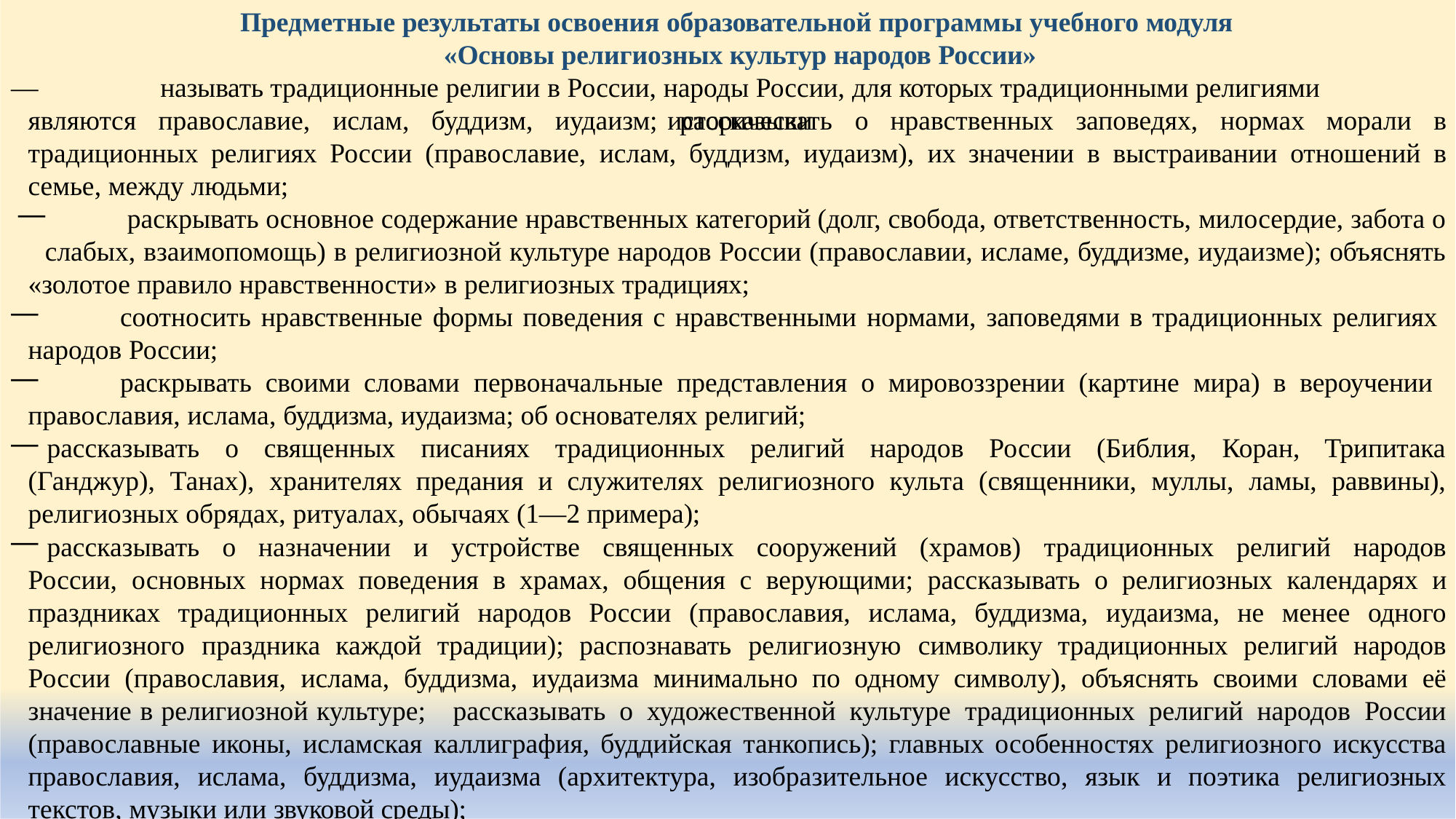

Предметные результаты освоения образовательной программы учебного модуля
«Основы религиозных культур народов России»
называть традиционные религии в России, народы России, для которых традиционными религиями исторически
—
являются  православие,  ислам,  буддизм,  иудаизм;  рассказывать  о  нравственных  заповедях,  нормах  морали  в традиционных религиях России (православие, ислам, буддизм, иудаизм), их значении в выстраивании отношений в семье, между людьми;
раскрывать основное содержание нравственных категорий (долг, свобода, ответственность, милосердие, забота о
слабых, взаимопомощь) в религиозной культуре народов России (православии, исламе, буддизме, иудаизме); объяснять
«золотое правило нравственности» в религиозных традициях;
соотносить нравственные формы поведения с нравственными нормами, заповедями в традиционных религиях
народов России;
раскрывать своими словами первоначальные представления о мировоззрении (картине мира) в вероучении
православия, ислама, буддизма, иудаизма; об основателях религий;
	рассказывать  о  священных  писаниях  традиционных  религий  народов  России  (Библия,  Коран,  Трипитака (Ганджур), Танах), хранителях предания и служителях религиозного культа (священники, муллы, ламы, раввины), религиозных обрядах, ритуалах, обычаях (1—2 примера);
	рассказывать о назначении и устройстве священных сооружений (храмов) традиционных религий народов России, основных нормах поведения в храмах, общения с верующими; рассказывать о религиозных календарях и праздниках  традиционных  религий  народов  России  (православия,  ислама,  буддизма,  иудаизма,  не  менее  одного религиозного  праздника каждой традиции); распознавать  религиозную  символику традиционных религий народов России (православия, ислама, буддизма, иудаизма минимально по одному символу), объяснять своими словами её значение в религиозной культуре;  рассказывать о художественной культуре традиционных религий народов России (православные иконы, исламская каллиграфия, буддийская танкопись); главных особенностях религиозного искусства православия,  ислама,  буддизма,  иудаизма  (архитектура,  изобразительное  искусство,  язык  и  поэтика  религиозных текстов, музыки или звуковой среды);